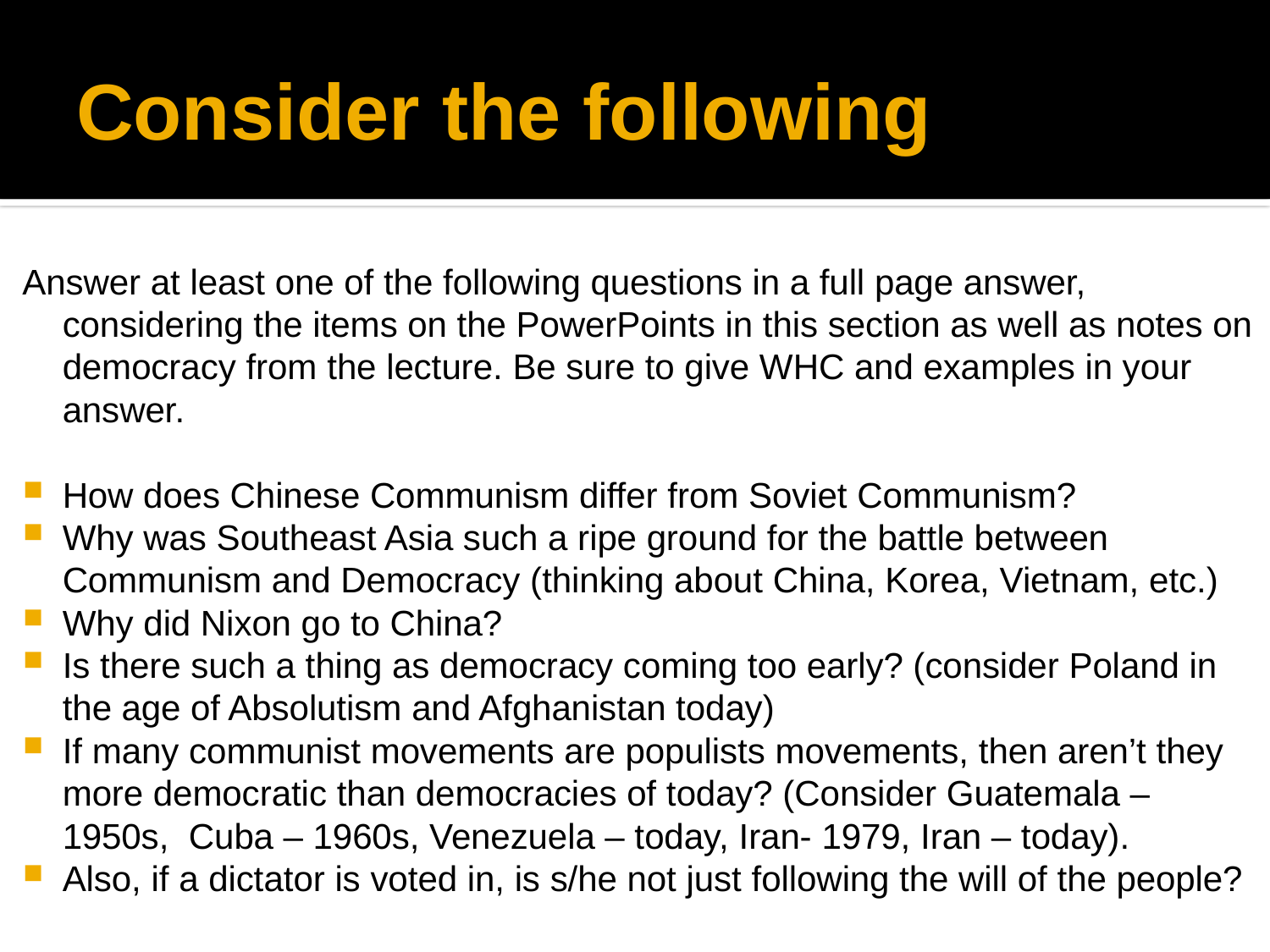

# Consider the following
Answer at least one of the following questions in a full page answer, considering the items on the PowerPoints in this section as well as notes on democracy from the lecture. Be sure to give WHC and examples in your answer.

How does Chinese Communism differ from Soviet Communism?
Why was Southeast Asia such a ripe ground for the battle between Communism and Democracy (thinking about China, Korea, Vietnam, etc.)
Why did Nixon go to China?
Is there such a thing as democracy coming too early? (consider Poland in the age of Absolutism and Afghanistan today)
If many communist movements are populists movements, then aren’t they more democratic than democracies of today? (Consider Guatemala – 1950s,  Cuba – 1960s, Venezuela – today, Iran- 1979, Iran – today).
Also, if a dictator is voted in, is s/he not just following the will of the people?